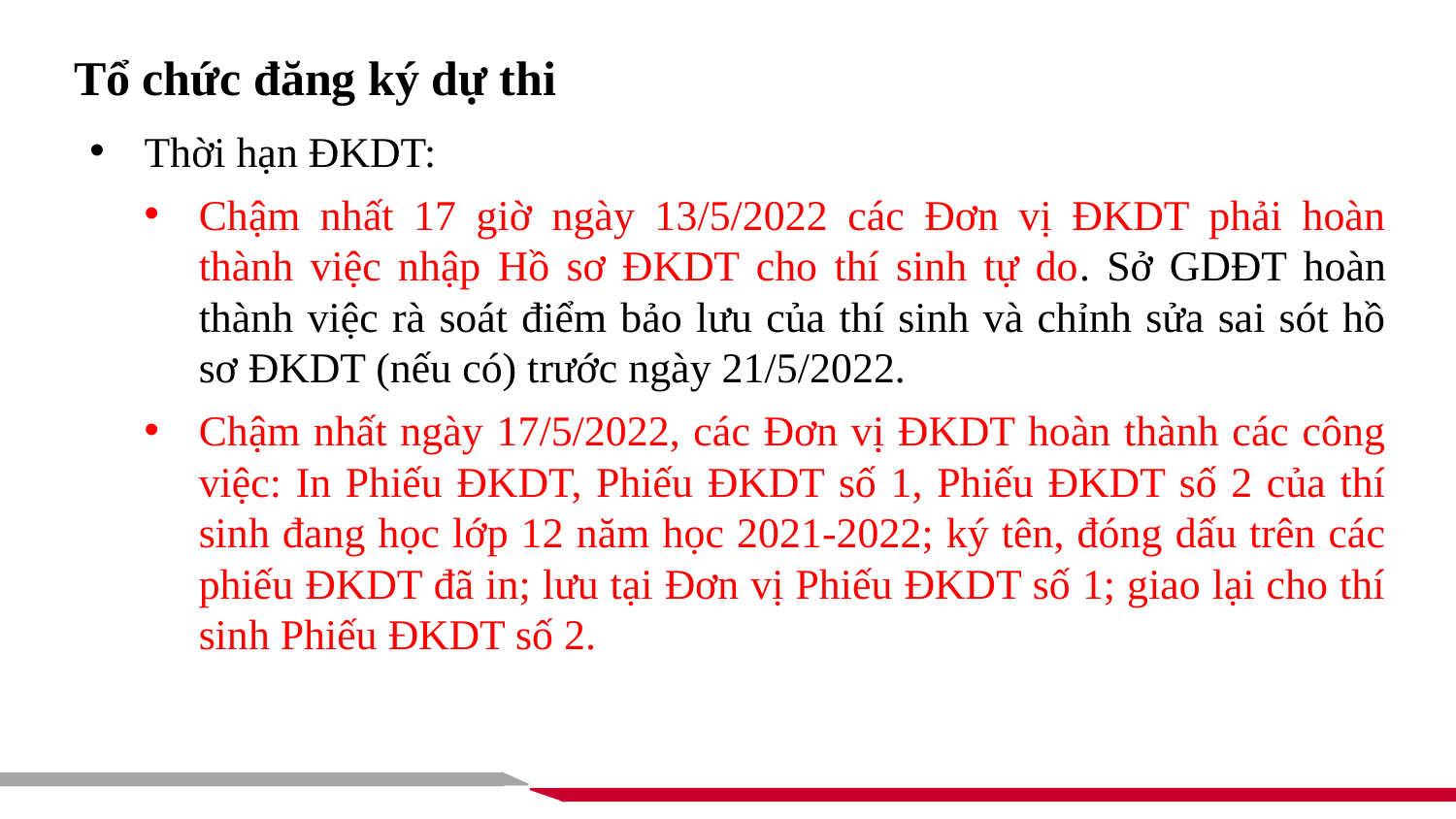

Tổ chức đăng ký dự thi
Thời hạn ĐKDT:
Chậm nhất 17 giờ ngày 13/5/2022 các Đơn vị ĐKDT phải hoàn thành việc nhập Hồ sơ ĐKDT cho thí sinh tự do. Sở GDĐT hoàn thành việc rà soát điểm bảo lưu của thí sinh và chỉnh sửa sai sót hồ sơ ĐKDT (nếu có) trước ngày 21/5/2022.
Chậm nhất ngày 17/5/2022, các Đơn vị ĐKDT hoàn thành các công việc: In Phiếu ĐKDT, Phiếu ĐKDT số 1, Phiếu ĐKDT số 2 của thí sinh đang học lớp 12 năm học 2021-2022; ký tên, đóng dấu trên các phiếu ĐKDT đã in; lưu tại Đơn vị Phiếu ĐKDT số 1; giao lại cho thí sinh Phiếu ĐKDT số 2.